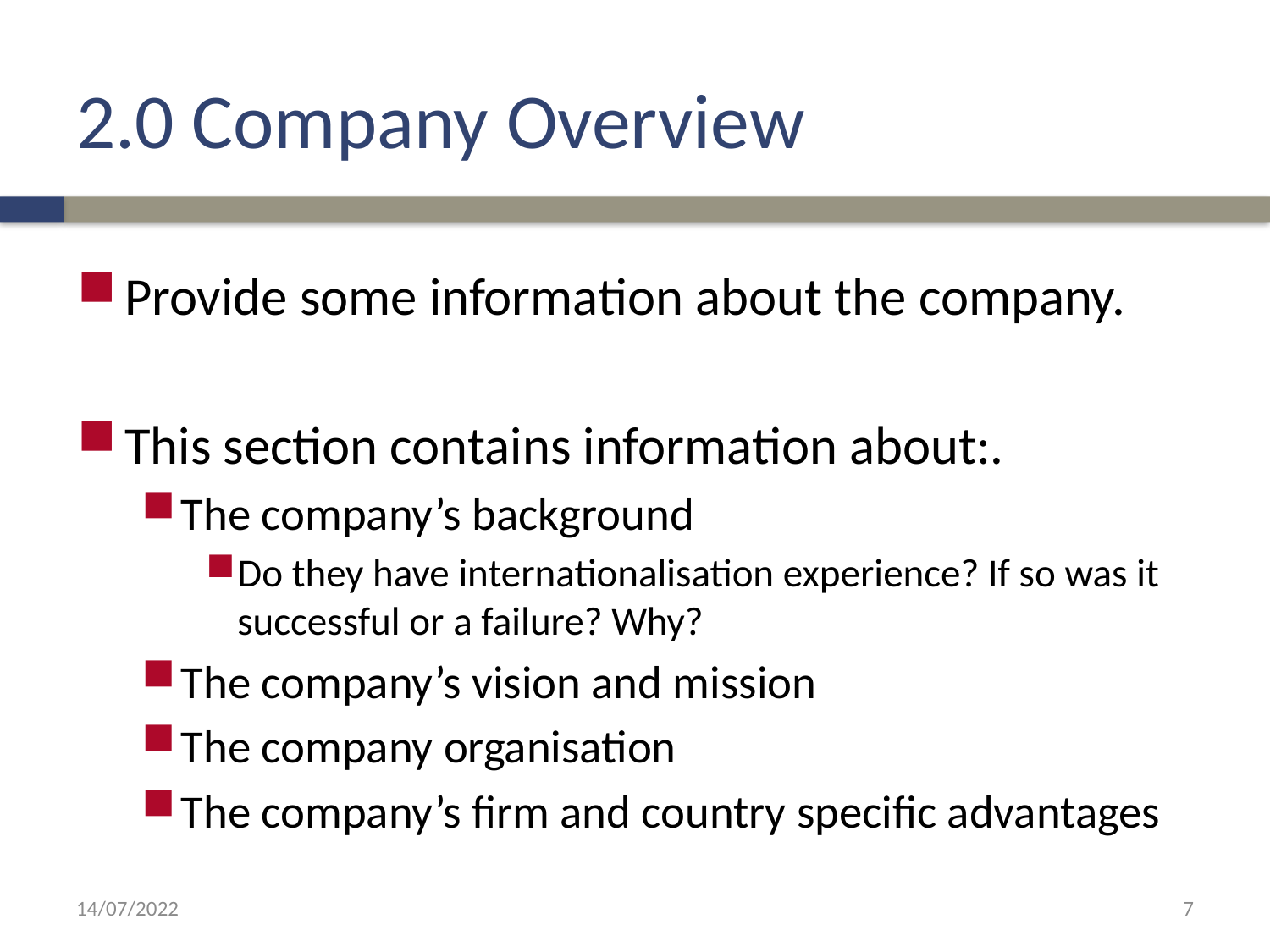

# 2.0 Company Overview
Provide some information about the company.

This section contains information about:.
The company’s background
Do they have internationalisation experience? If so was it successful or a failure? Why?
The company’s vision and mission
The company organisation
The company’s firm and country specific advantages
14/07/2022
7